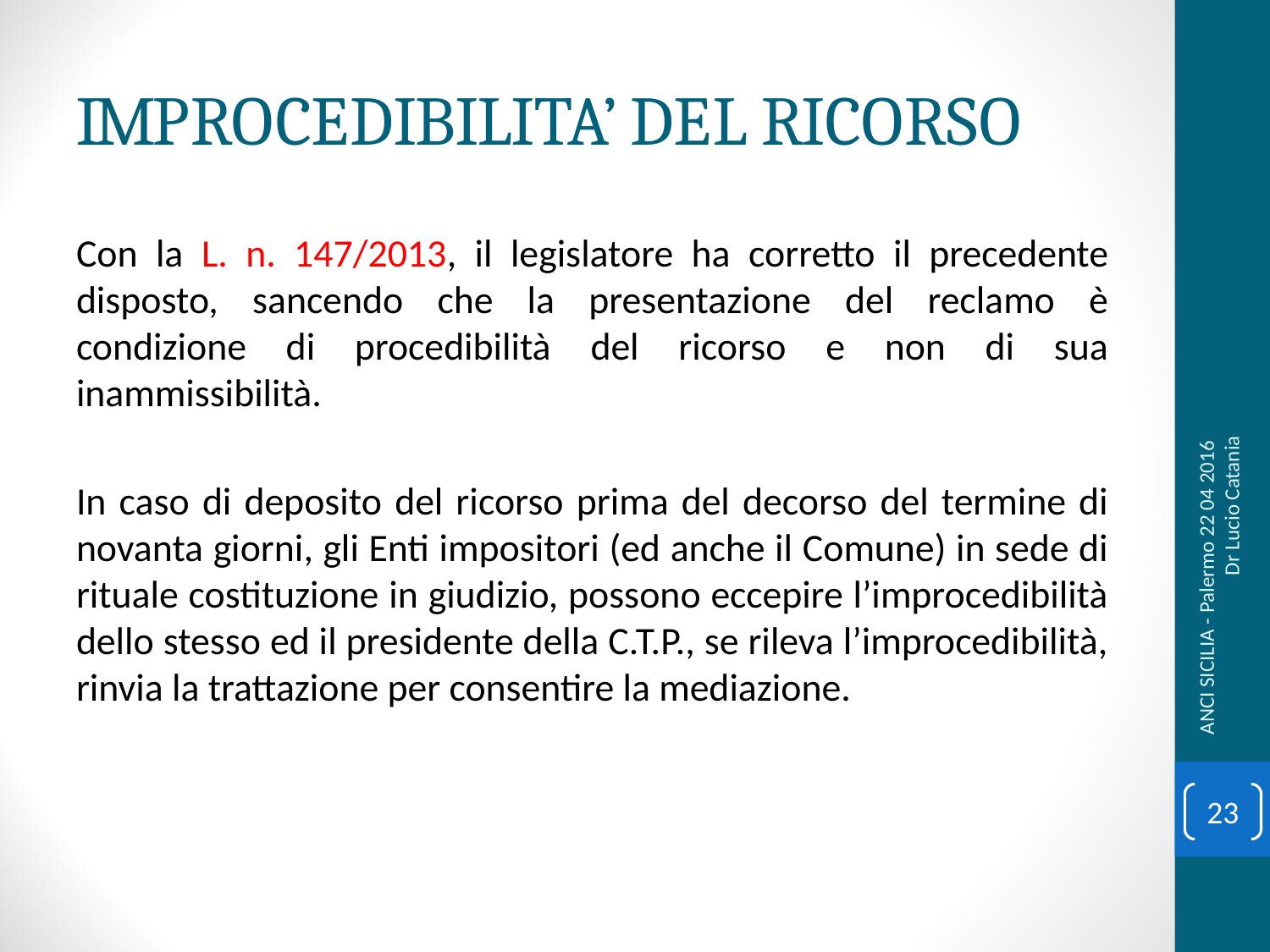

# IMPROCEDIBILITA’ DEL RICORSO
Con la L. n. 147/2013, il legislatore ha corretto il precedente disposto, sancendo che la presentazione del reclamo è condizione di procedibilità del ricorso e non di sua inammissibilità.

In caso di deposito del ricorso prima del decorso del termine di novanta giorni, gli Enti impositori (ed anche il Comune) in sede di rituale costituzione in giudizio, possono eccepire l’improcedibilità dello stesso ed il presidente della C.T.P., se rileva l’improcedibilità, rinvia la trattazione per consentire la mediazione.

ANCI SICILIA - Palermo 22 04 2016     Dr Lucio Catania
23